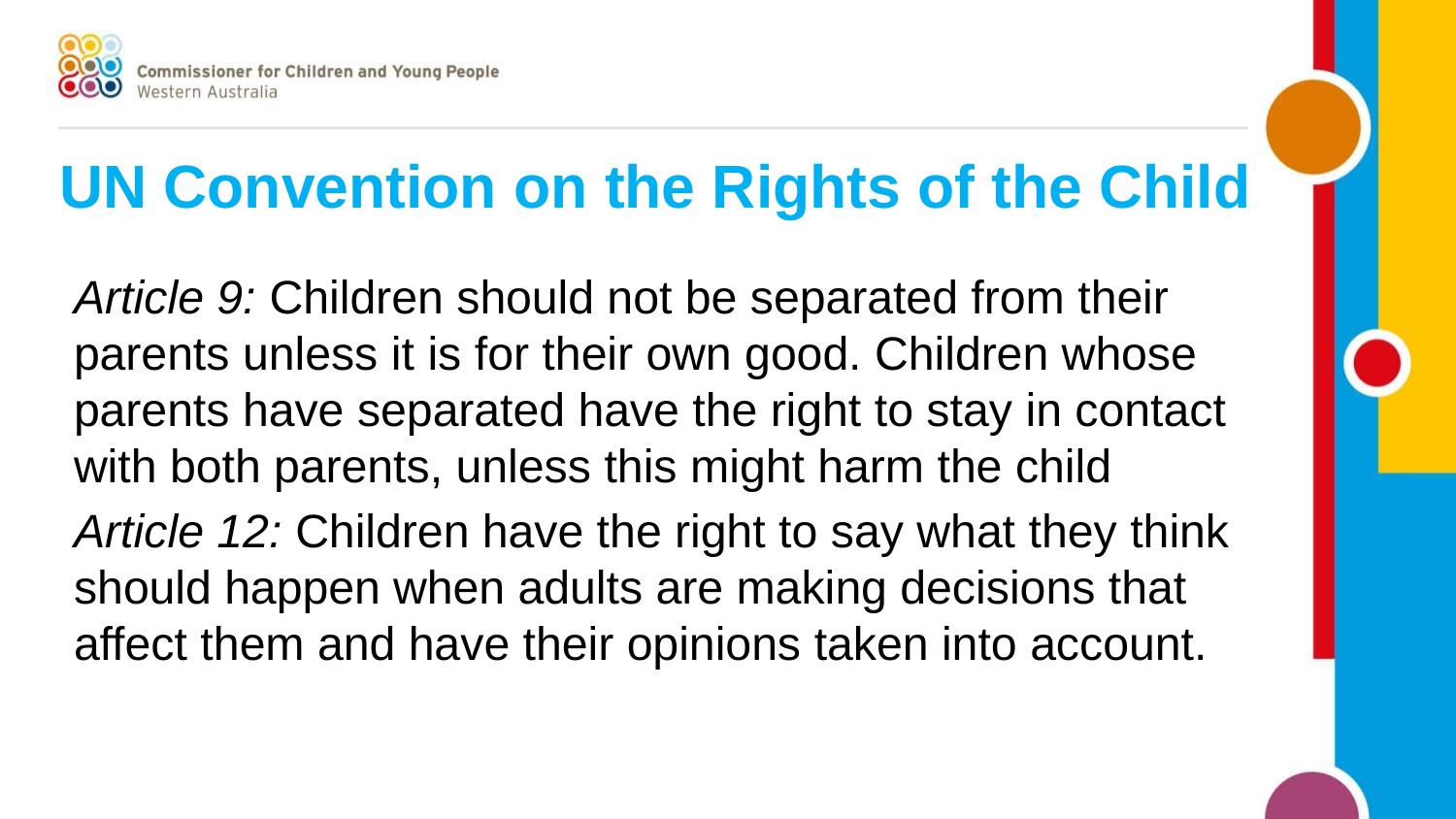

# UN Convention on the Rights of the Child
Article 9: Children should not be separated from their parents unless it is for their own good. Children whose parents have separated have the right to stay in contact with both parents, unless this might harm the child
Article 12: Children have the right to say what they think should happen when adults are making decisions that affect them and have their opinions taken into account.